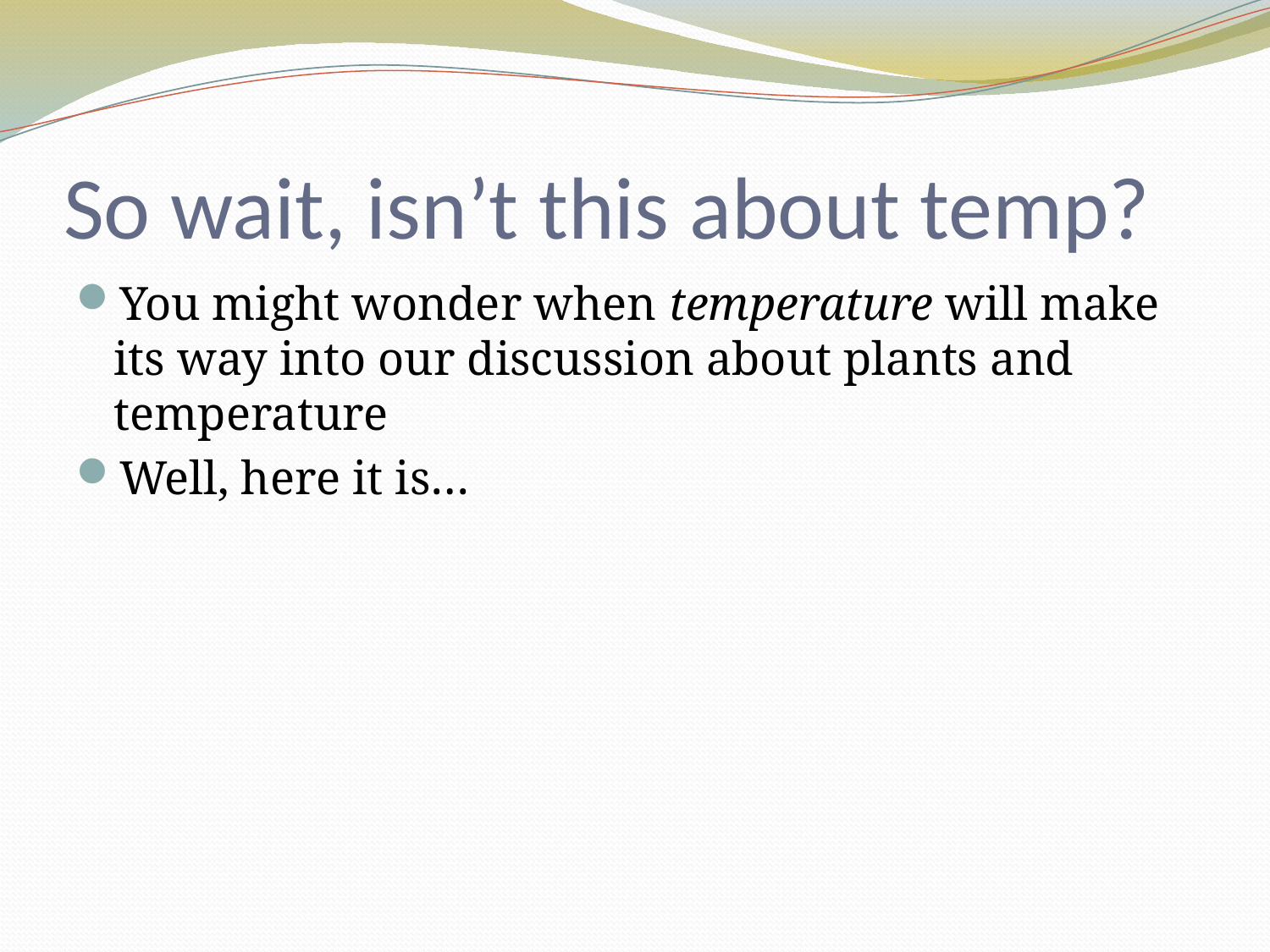

# So wait, isn’t this about temp?
You might wonder when temperature will make its way into our discussion about plants and temperature
Well, here it is…